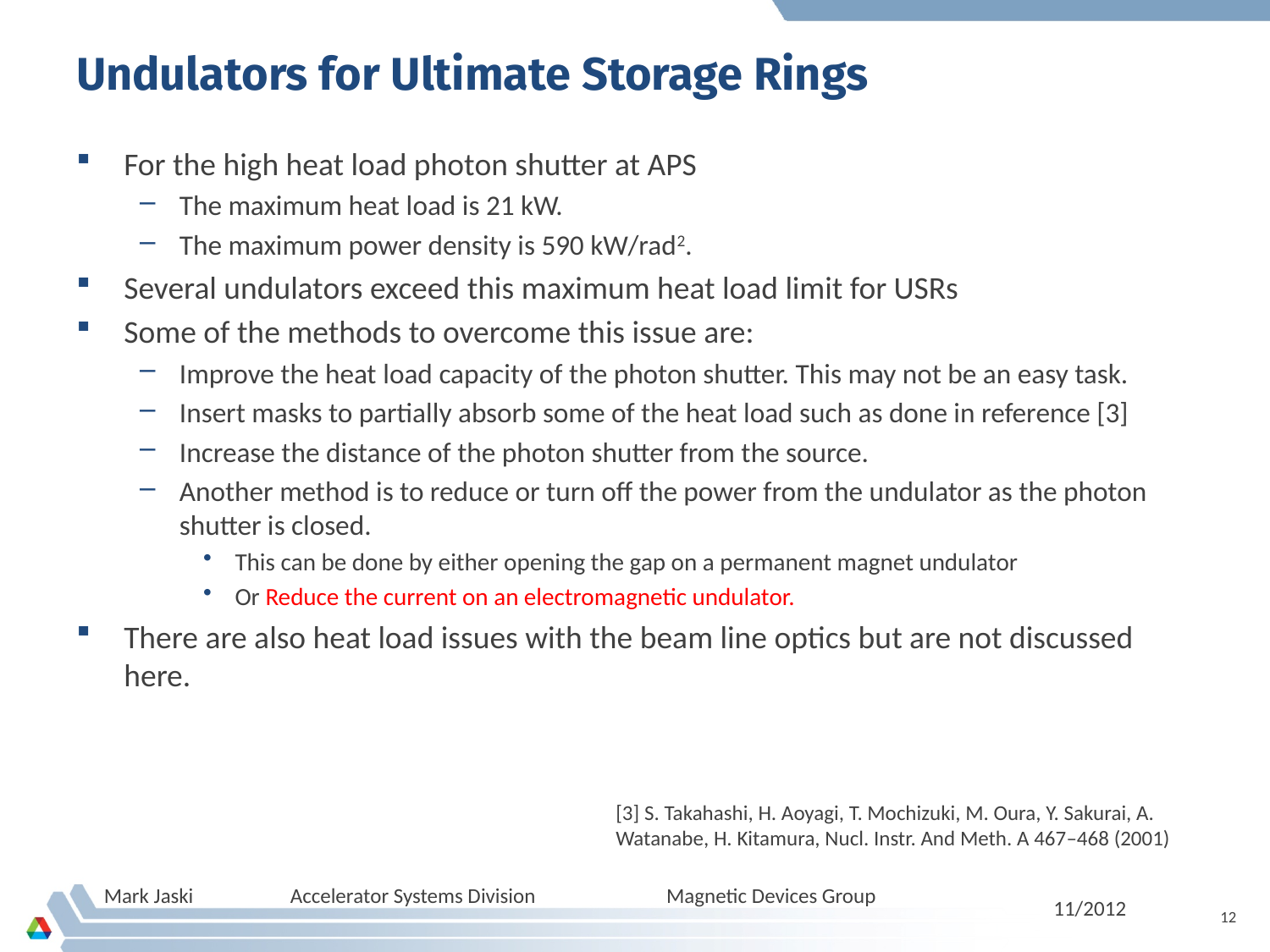

# Undulators for Ultimate Storage Rings
For the high heat load photon shutter at APS
The maximum heat load is 21 kW.
The maximum power density is 590 kW/rad2.
Several undulators exceed this maximum heat load limit for USRs
Some of the methods to overcome this issue are:
Improve the heat load capacity of the photon shutter. This may not be an easy task.
Insert masks to partially absorb some of the heat load such as done in reference [3]
Increase the distance of the photon shutter from the source.
Another method is to reduce or turn off the power from the undulator as the photon shutter is closed.
This can be done by either opening the gap on a permanent magnet undulator
Or Reduce the current on an electromagnetic undulator.
There are also heat load issues with the beam line optics but are not discussed here.

[3] S. Takahashi, H. Aoyagi, T. Mochizuki, M. Oura, Y. Sakurai, A. Watanabe, H. Kitamura, Nucl. Instr. And Meth. A 467–468 (2001)
Mark Jaski                    Accelerator Systems Division                           Magnetic Devices Group
12